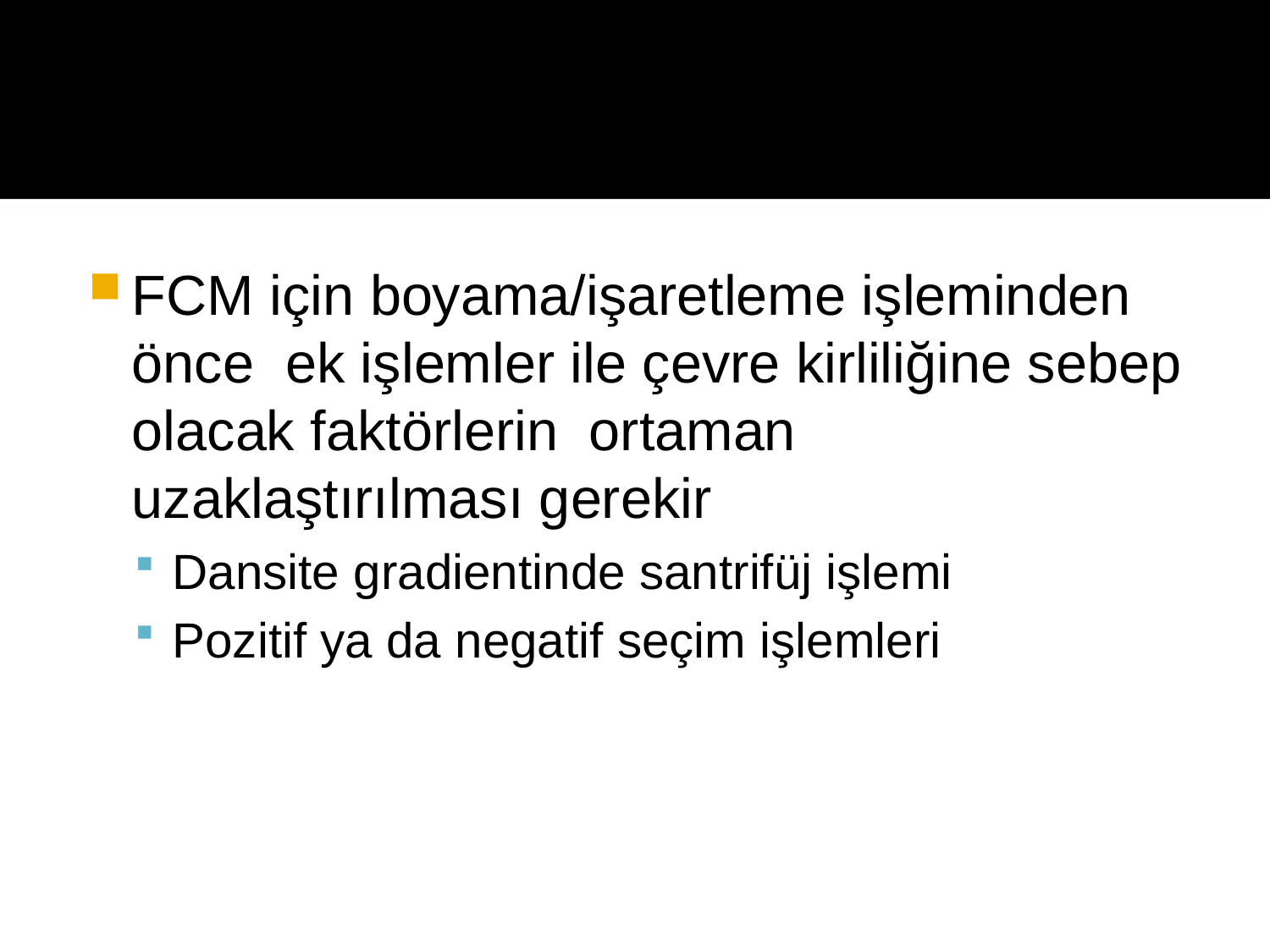

#
FCM için boyama/işaretleme işleminden önce  ek işlemler ile çevre kirliliğine sebep olacak faktörlerin  ortaman uzaklaştırılması gerekir
Dansite gradientinde santrifüj işlemi
Pozitif ya da negatif seçim işlemleri